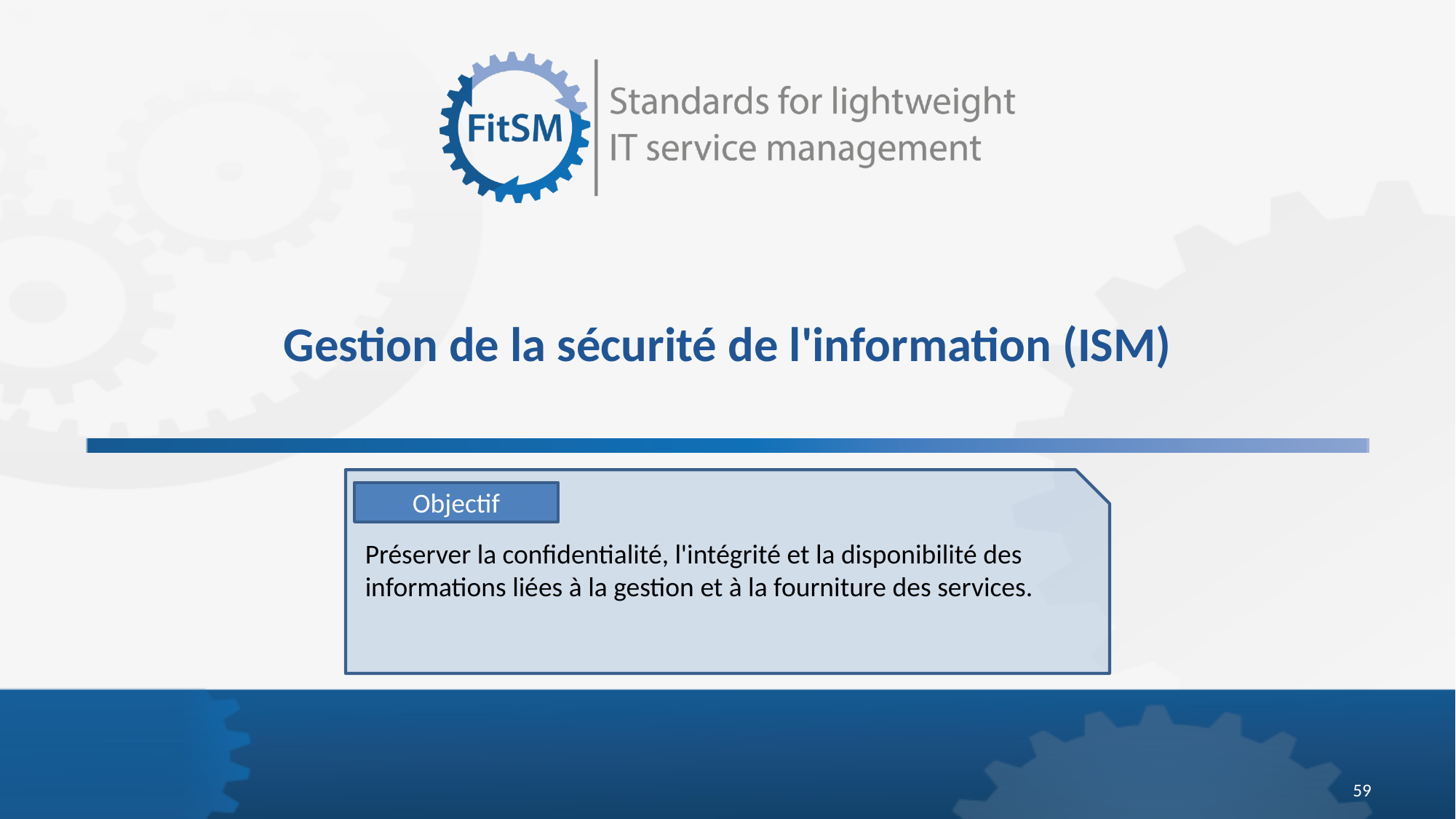

# Gestion de la sécurité de l'information (ISM)

Objectif
Préserver la confidentialité, l'intégrité et la disponibilité des informations liées à la gestion et à la fourniture des services.
59